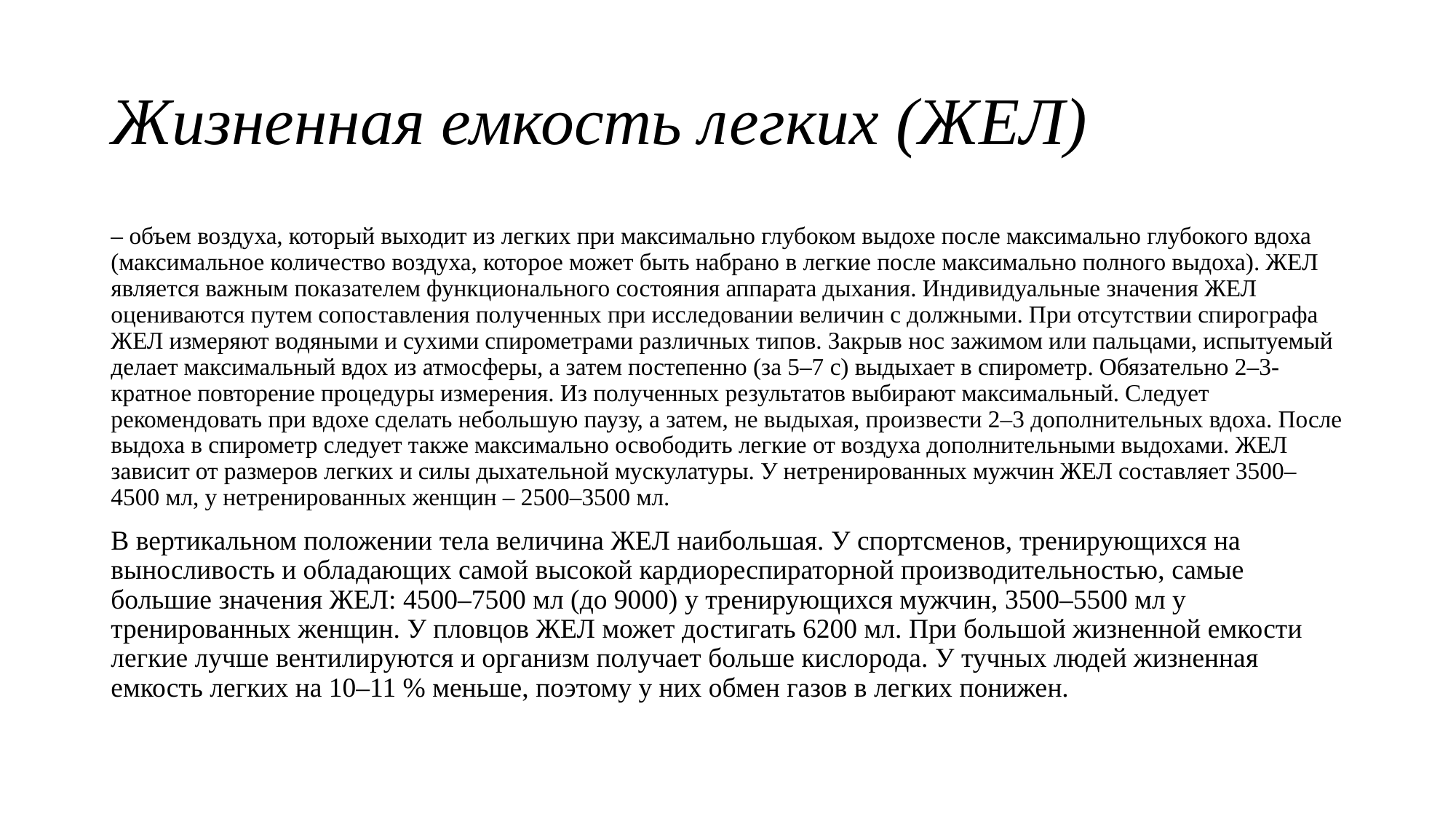

# Жизненная емкость легких (ЖЕЛ)
– объем воздуха, который выходит из легких при максимально глубоком выдохе после максимально глубокого вдоха (максимальное количество воздуха, которое может быть набрано в легкие после максимально полного выдоха). ЖЕЛ является важным показателем функционального состояния аппарата дыхания. Индивидуальные значения ЖЕЛ оцениваются путем сопоставления полученных при исследовании величин с должными. При отсутствии спирографа ЖЕЛ измеряют водяными и сухими спирометрами различных типов. Закрыв нос зажимом или пальцами, испытуемый делает максимальный вдох из атмосферы, а затем постепенно (за 5–7 с) выдыхает в спирометр. Обязательно 2–3-кратное повторение процедуры измерения. Из полученных результатов выбирают максимальный. Следует рекомендовать при вдохе сделать небольшую паузу, а затем, не выдыхая, произвести 2–3 дополнительных вдоха. После выдоха в спирометр следует также максимально освободить легкие от воздуха дополнительными выдохами. ЖЕЛ зависит от размеров легких и силы дыхательной мускулатуры. У нетренированных мужчин ЖЕЛ составляет 3500–4500 мл, у нетренированных женщин – 2500–3500 мл.
В вертикальном положении тела величина ЖЕЛ наибольшая. У спортсменов, тренирующихся на выносливость и обладающих самой высокой кардиореспираторной производительностью, самые большие значения ЖЕЛ: 4500–7500 мл (до 9000) у тренирующихся мужчин, 3500–5500 мл у тренированных женщин. У пловцов ЖЕЛ может достигать 6200 мл. При большой жизненной емкости легкие лучше вентилируются и организм получает больше кислорода. У тучных людей жизненная емкость легких на 10–11 % меньше, поэтому у них обмен газов в легких понижен.